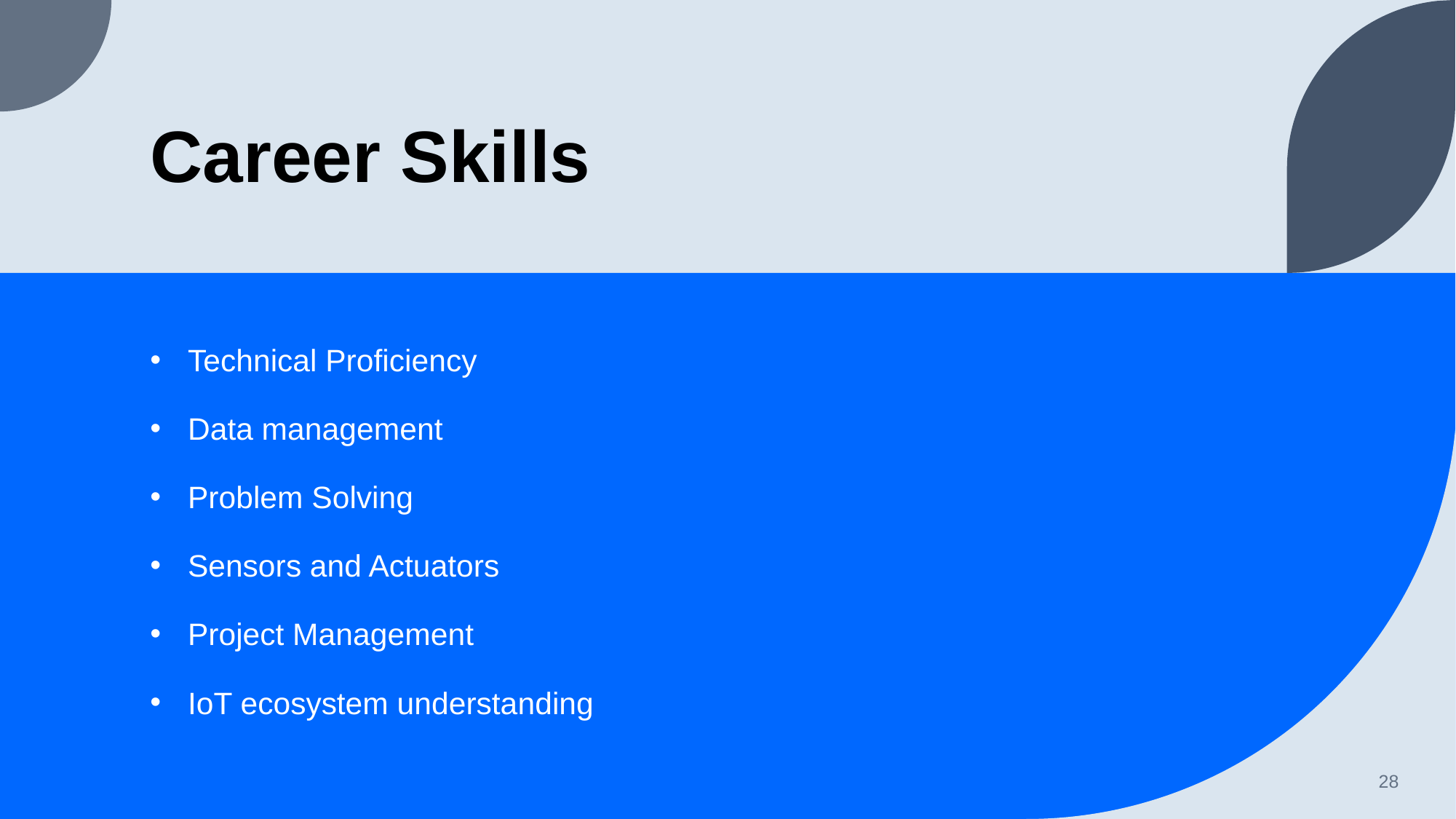

# Career Skills
Technical Proficiency
Data management
Problem Solving
Sensors and Actuators
Project Management
IoT ecosystem understanding
28